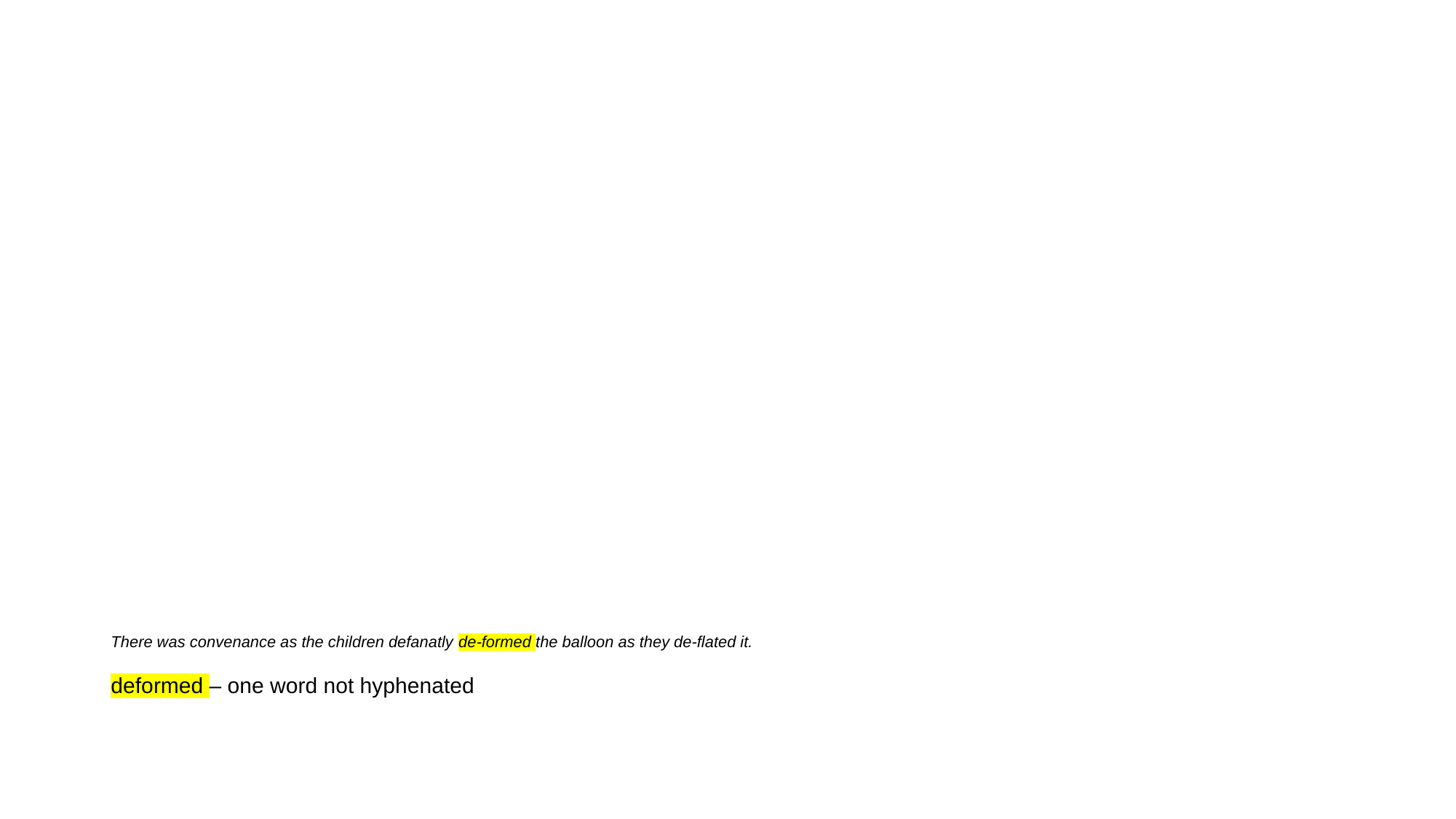

# There was convenance as the children defanatly de-formed the balloon as they de-flated it. deformed – one word not hyphenated